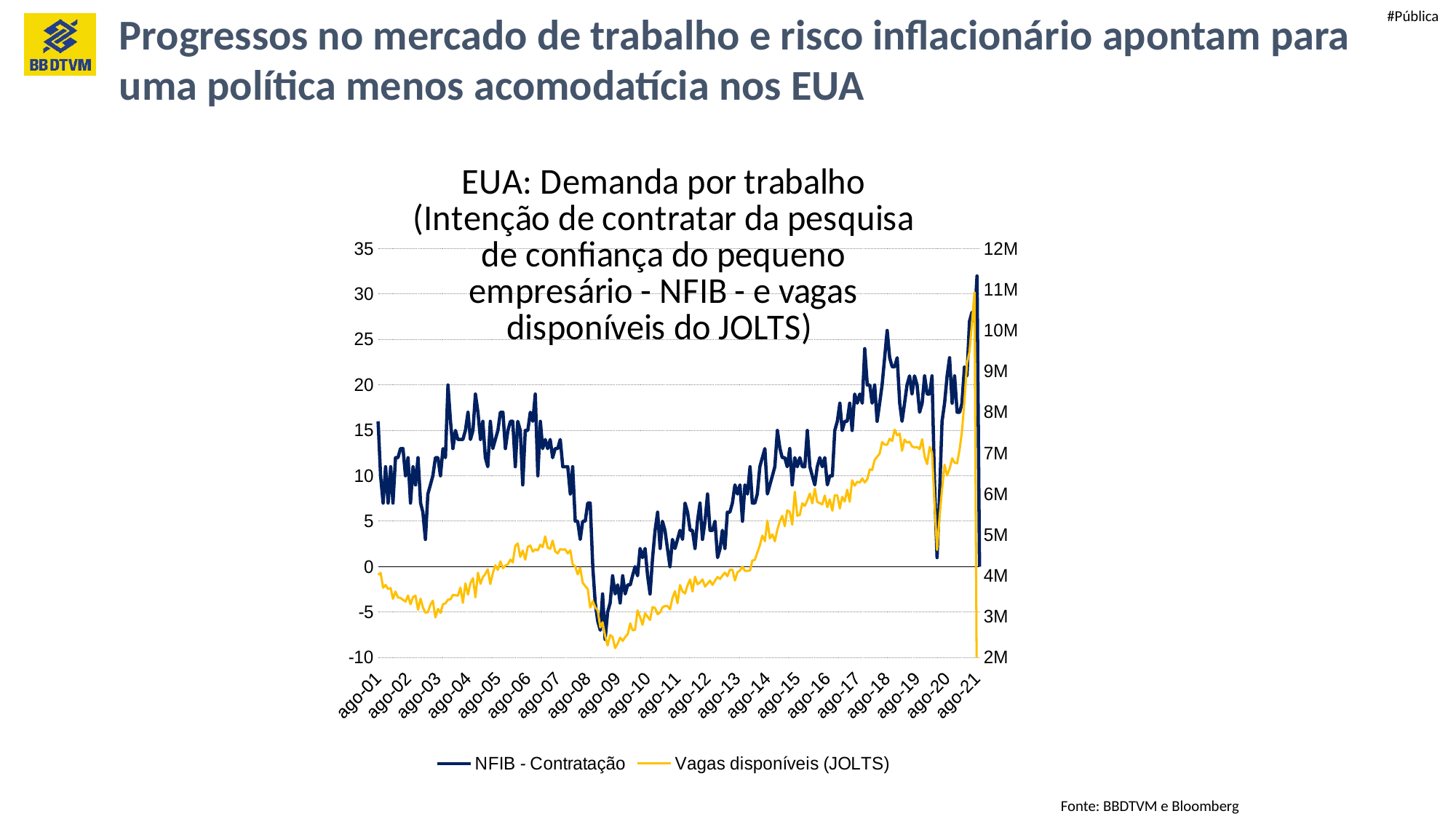

Progressos no mercado de trabalho e risco inflacionário apontam para uma política menos acomodatícia nos EUA

### Chart: EUA: Demanda por trabalho
(Intenção de contratar da pesquisa de confiança do pequeno empresário - NFIB - e vagas disponíveis do JOLTS)

| Category |  |  |
|---|---|---|
| 44469 | None | None |
| 44439 | 32.0 | None |
| 44408 | 27.0 | 10934.0 |
| 44377 | 28.0 | 10185.0 |
| 44347 | 27.0 | 9483.0 |
| 44316 | 21.0 | 9193.0 |
| 44286 | 22.0 | 8288.0 |
| 44255 | 18.0 | 7526.0 |
| 44227 | 17.0 | 7099.0 |
| 44196 | 17.0 | 6752.0 |
| 44165 | 21.0 | 6766.0 |
| 44135 | 18.0 | 6873.0 |
| 44104 | 23.0 | 6611.0 |
| 44074 | 21.0 | 6451.0 |
| 44043 | 18.0 | 6717.0 |
| 44012 | 16.0 | 6112.0 |
| 43982 | 8.0 | 5447.0 |
| 43951 | 1.0 | 4630.0 |
| 43921 | 9.0 | 5769.0 |
| 43890 | 21.0 | 7012.0 |
| 43861 | 19.0 | 7154.0 |
| 43830 | 19.0 | 6730.0 |
| 43799 | 21.0 | 6915.0 |
| 43769 | 18.0 | 7340.0 |
| 43738 | 17.0 | 7100.0 |
| 43708 | 20.0 | 7150.0 |
| 43677 | 21.0 | 7137.0 |
| 43646 | 19.0 | 7165.0 |
| 43616 | 21.0 | 7279.0 |
| 43585 | 20.0 | 7257.0 |
| 43555 | 18.0 | 7332.0 |
| 43524 | 16.0 | 7058.0 |
| 43496 | 18.0 | 7478.0 |
| 43465 | 23.0 | 7436.0 |
| 43434 | 22.0 | 7574.0 |
| 43404 | 22.0 | 7295.0 |
| 43373 | 23.0 | 7352.0 |
| 43343 | 26.0 | 7204.0 |
| 43312 | 23.0 | 7209.0 |
| 43281 | 20.0 | 7271.0 |
| 43251 | 18.0 | 6987.0 |
| 43220 | 16.0 | 6910.0 |
| 43190 | 20.0 | 6833.0 |
| 43159 | 18.0 | 6586.0 |
| 43131 | 20.0 | 6601.0 |
| 43100 | 20.0 | 6359.0 |
| 43069 | 24.0 | 6282.0 |
| 43039 | 18.0 | 6380.0 |
| 43008 | 19.0 | 6279.0 |
| 42978 | 18.0 | 6300.0 |
| 42947 | 19.0 | 6203.0 |
| 42916 | 15.0 | 6334.0 |
| 42886 | 18.0 | 5810.0 |
| 42855 | 16.0 | 6103.0 |
| 42825 | 16.0 | 5813.0 |
| 42794 | 15.0 | 5931.0 |
| 42766 | 18.0 | 5646.0 |
| 42735 | 16.0 | 5964.0 |
| 42704 | 15.0 | 5971.0 |
| 42674 | 10.0 | 5591.0 |
| 42643 | 10.0 | 5868.0 |
| 42613 | 9.0 | 5677.0 |
| 42582 | 12.0 | 5962.0 |
| 42551 | 11.0 | 5742.0 |
| 42521 | 12.0 | 5777.0 |
| 42490 | 11.0 | 5803.0 |
| 42460 | 9.0 | 6129.0 |
| 42429 | 10.0 | 5770.0 |
| 42400 | 11.0 | 6012.0 |
| 42369 | 15.0 | 5845.0 |
| 42338 | 11.0 | 5708.0 |
| 42308 | 11.0 | 5773.0 |
| 42277 | 12.0 | 5488.0 |
| 42247 | 11.0 | 5467.0 |
| 42216 | 12.0 | 6056.0 |
| 42185 | 9.0 | 5248.0 |
| 42155 | 13.0 | 5563.0 |
| 42124 | 11.0 | 5598.0 |
| 42094 | 12.0 | 5210.0 |
| 42063 | 12.0 | 5466.0 |
| 42035 | 13.0 | 5344.0 |
| 42004 | 15.0 | 5130.0 |
| 41973 | 11.0 | 4843.0 |
| 41943 | 10.0 | 5012.0 |
| 41912 | 9.0 | 4914.0 |
| 41882 | 8.0 | 5349.0 |
| 41851 | 13.0 | 4846.0 |
| 41820 | 12.0 | 4982.0 |
| 41790 | 11.0 | 4747.0 |
| 41759 | 8.0 | 4566.0 |
| 41729 | 7.0 | 4388.0 |
| 41698 | 7.0 | 4373.0 |
| 41670 | 11.0 | 4127.0 |
| 41639 | 8.0 | 4121.0 |
| 41608 | 9.0 | 4119.0 |
| 41578 | 5.0 | 4222.0 |
| 41547 | 9.0 | 4128.0 |
| 41517 | 8.0 | 4085.0 |
| 41486 | 9.0 | 3885.0 |
| 41455 | 7.0 | 4150.0 |
| 41425 | 6.0 | 4145.0 |
| 41394 | 6.0 | 3988.0 |
| 41364 | 2.0 | 4076.0 |
| 41333 | 4.0 | 4004.0 |
| 41305 | 2.0 | 3923.0 |
| 41274 | 1.0 | 3970.0 |
| 41243 | 5.0 | 3878.0 |
| 41213 | 4.0 | 3775.0 |
| 41182 | 4.0 | 3882.0 |
| 41152 | 8.0 | 3809.0 |
| 41121 | 5.0 | 3735.0 |
| 41090 | 3.0 | 3911.0 |
| 41060 | 7.0 | 3835.0 |
| 41029 | 5.0 | 3793.0 |
| 40999 | 2.0 | 3979.0 |
| 40968 | 4.0 | 3616.0 |
| 40939 | 4.0 | 3909.0 |
| 40908 | 6.0 | 3768.0 |
| 40877 | 7.0 | 3565.0 |
| 40847 | 3.0 | 3619.0 |
| 40816 | 4.0 | 3774.0 |
| 40786 | 3.0 | 3329.0 |
| 40755 | 2.0 | 3623.0 |
| 40724 | 3.0 | 3455.0 |
| 40694 | 0.0 | 3179.0 |
| 40663 | 2.0 | 3259.0 |
| 40633 | 4.0 | 3261.0 |
| 40602 | 5.0 | 3226.0 |
| 40574 | 2.0 | 3104.0 |
| 40543 | 6.0 | 3058.0 |
| 40512 | 4.0 | 3211.0 |
| 40482 | 1.0 | 3235.0 |
| 40451 | -3.0 | 2918.0 |
| 40421 | -1.0 | 2999.0 |
| 40390 | 2.0 | 3082.0 |
| 40359 | 1.0 | 2801.0 |
| 40329 | 2.0 | 2988.0 |
| 40298 | -1.0 | 3153.0 |
| 40268 | 0.0 | 2679.0 |
| 40237 | -1.0 | 2666.0 |
| 40209 | -2.0 | 2837.0 |
| 40178 | -2.0 | 2568.0 |
| 40147 | -3.0 | 2503.0 |
| 40117 | -1.0 | 2406.0 |
| 40086 | -4.0 | 2487.0 |
| 40056 | -2.0 | 2338.0 |
| 40025 | -3.0 | 2232.0 |
| 39994 | -1.0 | 2503.0 |
| 39964 | -4.0 | 2549.0 |
| 39933 | -5.0 | 2295.0 |
| 39903 | -8.0 | 2534.0 |
| 39872 | -3.0 | 2864.0 |
| 39844 | -7.0 | 2738.0 |
| 39813 | -6.0 | 3146.0 |
| 39782 | -4.0 | 3231.0 |
| 39752 | 0.0 | 3377.0 |
| 39721 | 7.0 | 3222.0 |
| 39691 | 7.0 | 3674.0 |
| 39660 | 5.0 | 3749.0 |
| 39629 | 5.0 | 3830.0 |
| 39599 | 3.0 | 4194.0 |
| 39568 | 5.0 | 4035.0 |
| 39538 | 5.0 | 4225.0 |
| 39507 | 11.0 | 4279.0 |
| 39478 | 8.0 | 4624.0 |
| 39447 | 11.0 | 4545.0 |
| 39416 | 11.0 | 4646.0 |
| 39386 | 11.0 | 4636.0 |
| 39355 | 14.0 | 4652.0 |
| 39325 | 13.0 | 4546.0 |
| 39294 | 13.0 | 4598.0 |
| 39263 | 12.0 | 4859.0 |
| 39233 | 14.0 | 4657.0 |
| 39202 | 13.0 | 4689.0 |
| 39172 | 14.0 | 4962.0 |
| 39141 | 13.0 | 4699.0 |
| 39113 | 16.0 | 4763.0 |
| 39082 | 10.0 | 4620.0 |
| 39051 | 19.0 | 4645.0 |
| 39021 | 16.0 | 4591.0 |
| 38990 | 17.0 | 4737.0 |
| 38960 | 15.0 | 4710.0 |
| 38929 | 15.0 | 4394.0 |
| 38898 | 9.0 | 4614.0 |
| 38868 | 15.0 | 4463.0 |
| 38837 | 16.0 | 4790.0 |
| 38807 | 11.0 | 4732.0 |
| 38776 | 16.0 | 4325.0 |
| 38748 | 16.0 | 4397.0 |
| 38717 | 15.0 | 4282.0 |
| 38686 | 13.0 | 4248.0 |
| 38656 | 17.0 | 4184.0 |
| 38625 | 17.0 | 4352.0 |
| 38595 | 15.0 | 4142.0 |
| 38564 | 14.0 | 4256.0 |
| 38533 | 13.0 | 4062.0 |
| 38503 | 16.0 | 3797.0 |
| 38472 | 11.0 | 4159.0 |
| 38442 | 12.0 | 4044.0 |
| 38411 | 16.0 | 3965.0 |
| 38383 | 14.0 | 3804.0 |
| 38352 | 17.0 | 4074.0 |
| 38321 | 19.0 | 3472.0 |
| 38291 | 15.0 | 3943.0 |
| 38260 | 14.0 | 3821.0 |
| 38230 | 17.0 | 3541.0 |
| 38199 | 15.0 | 3814.0 |
| 38168 | 14.0 | 3337.0 |
| 38138 | 14.0 | 3710.0 |
| 38107 | 14.0 | 3511.0 |
| 38077 | 15.0 | 3525.0 |
| 38046 | 13.0 | 3532.0 |
| 38017 | 16.0 | 3424.0 |
| 37986 | 20.0 | 3414.0 |
| 37955 | 12.0 | 3324.0 |
| 37925 | 13.0 | 3305.0 |
| 37894 | 10.0 | 3091.0 |
| 37864 | 12.0 | 3190.0 |
| 37833 | 12.0 | 2981.0 |
| 37802 | 10.0 | 3390.0 |
| 37772 | 9.0 | 3289.0 |
| 37741 | 8.0 | 3108.0 |
| 37711 | 3.0 | 3099.0 |
| 37680 | 6.0 | 3229.0 |
| 37652 | 7.0 | 3441.0 |
| 37621 | 12.0 | 3169.0 |
| 37590 | 9.0 | 3514.0 |
| 37560 | 11.0 | 3479.0 |
| 37529 | 7.0 | 3301.0 |
| 37499 | 12.0 | 3517.0 |
| 37468 | 10.0 | 3367.0 |
| 37437 | 13.0 | 3412.0 |
| 37407 | 13.0 | 3457.0 |
| 37376 | 12.0 | 3471.0 |
| 37346 | 12.0 | 3612.0 |
| 37315 | 7.0 | 3436.0 |
| 37287 | 11.0 | 3699.0 |
| 37256 | 7.0 | 3677.0 |
| 37225 | 11.0 | 3775.0 |
| 37195 | 7.0 | 3707.0 |
| 37164 | 10.0 | 4071.0 |
| 37134 | 16.0 | 4024.0 |
O fundo branco poderá ocorrer quando na utilização de gráficos e imagens que fiquem prejudicados no fundo azul
Fonte: BBDTVM e Bloomberg